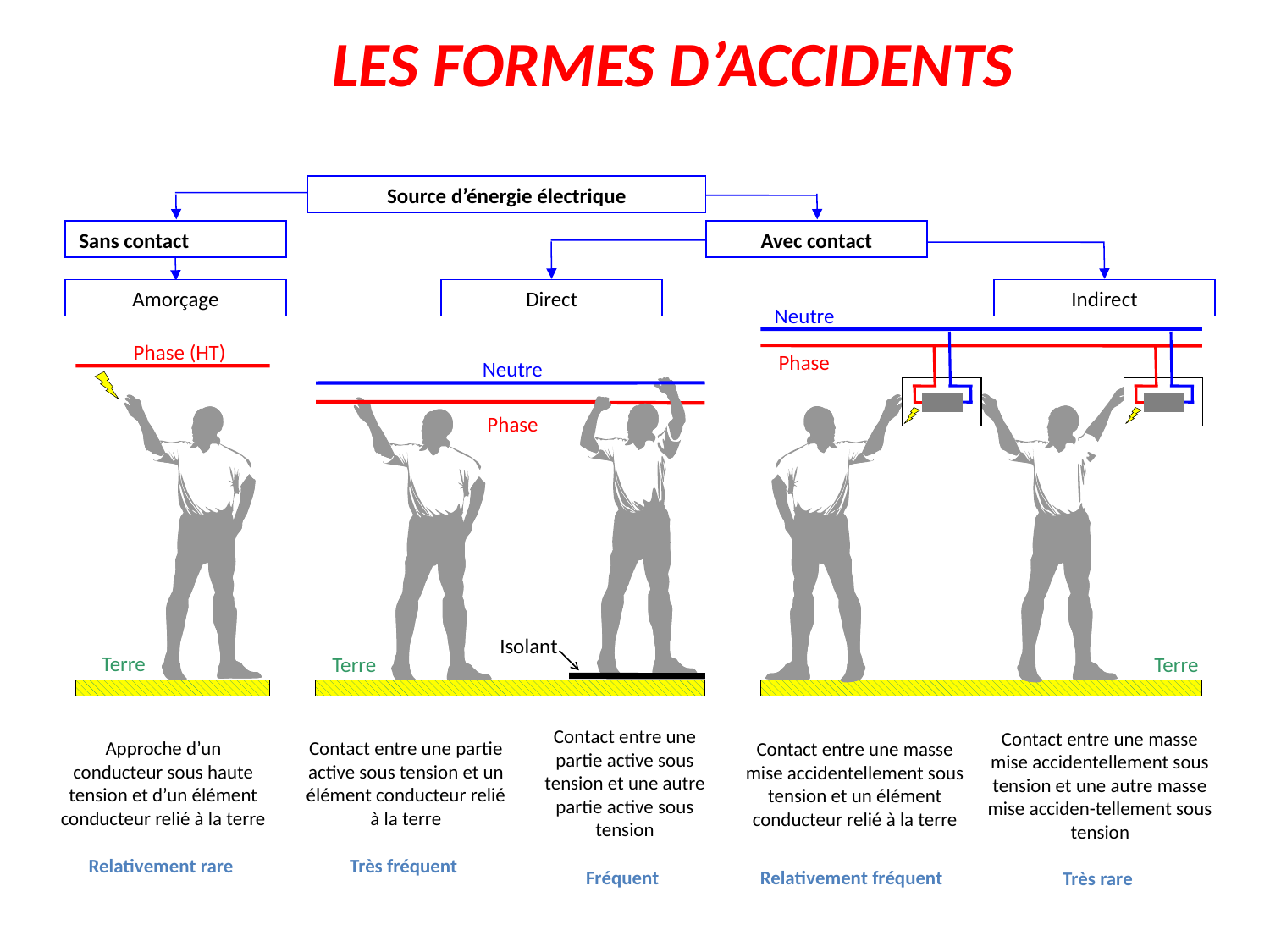

LES FORMES D’ACCIDENTS
Source d’énergie électrique

Sans contact
Avec contact

Amorçage
Direct
Indirect
Neutre

Phase
Terre
Phase (HT)

Terre
Neutre

Phase

Isolant
Terre

Approche d’un conducteur sous haute tension et d’un élément conducteur relié à la terre

Relativement rare
Contact entre une partie active sous tension et un élément conducteur relié à la terre

Très fréquent
Contact entre une partie active sous tension et une autre partie active sous tension

Fréquent
Contact entre une masse mise accidentellement sous tension et une autre masse mise acciden-tellement sous tension

Très rare
Contact entre une masse mise accidentellement sous tension et un élément conducteur relié à la terre

Relativement fréquent